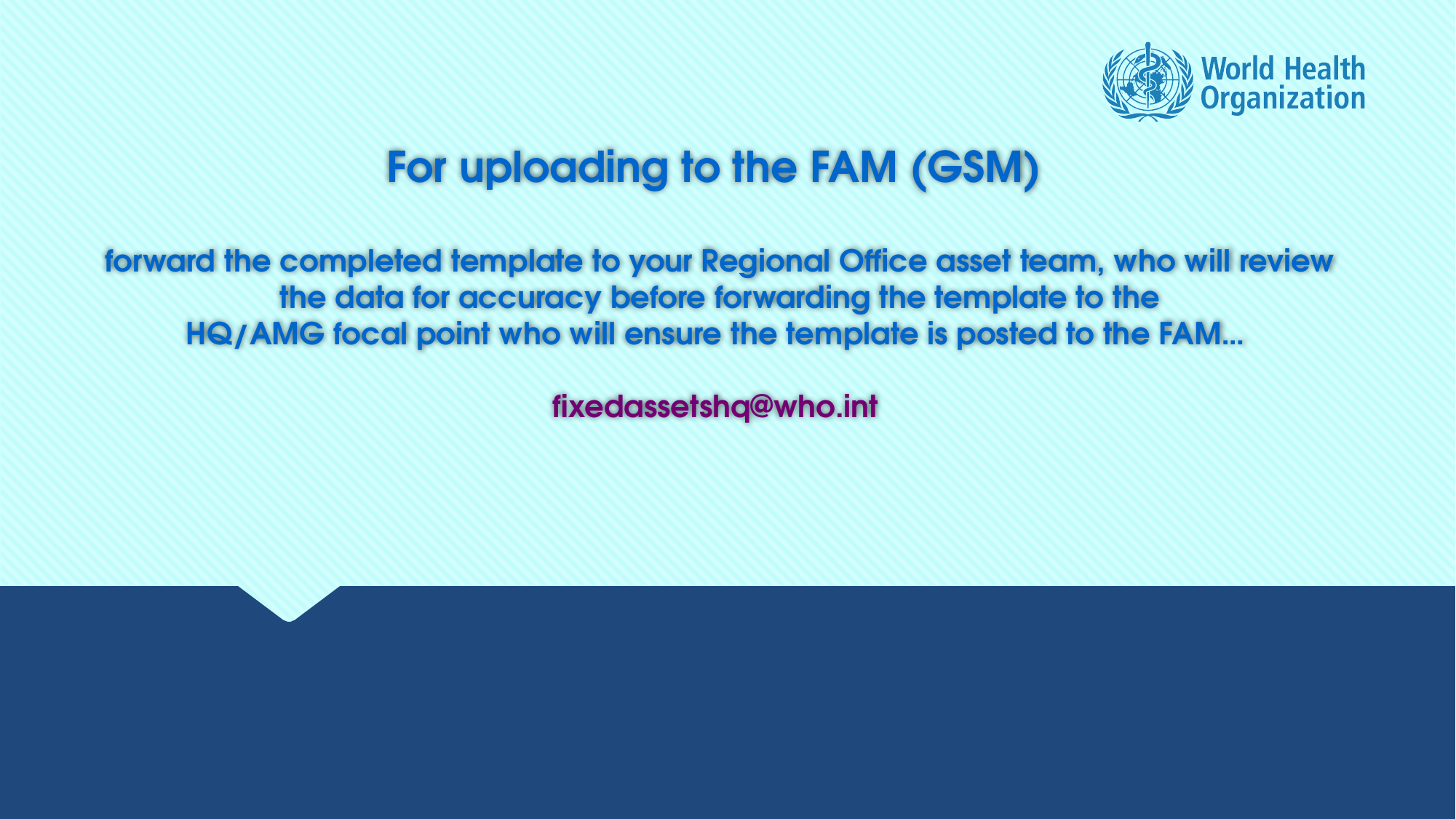

# For uploading to the FAM (GSM) forward the completed template to your Regional Office asset team, who will review the data for accuracy before forwarding the template to the HQ/AMG focal point who will ensure the template is posted to the FAM… fixedassetshq@who.int